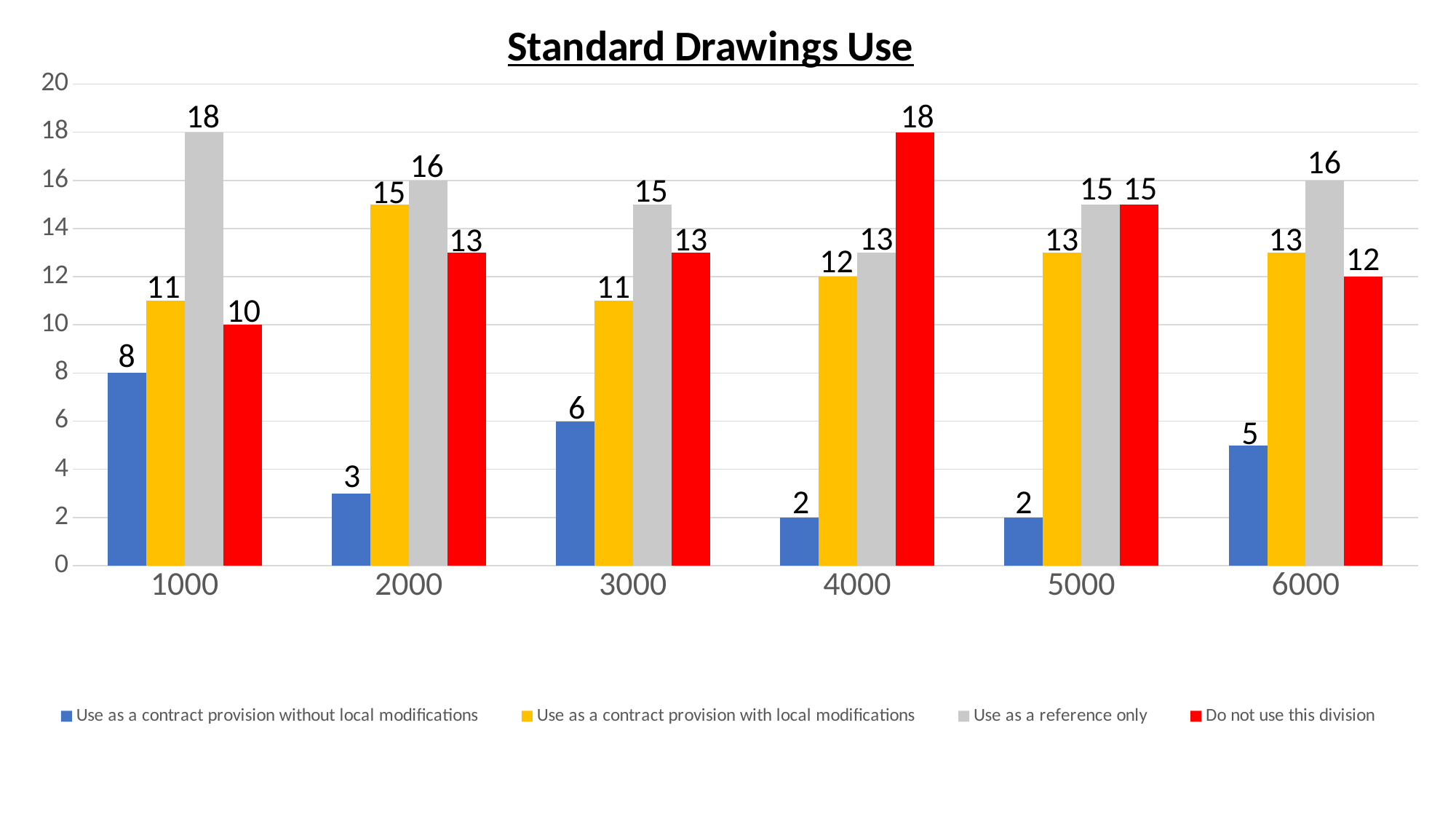

### Chart: Standard Drawings Use

| Category | Use as a contract provision without local modifications | Use as a contract provision with local modifications | Use as a reference only | Do not use this division |
|---|---|---|---|---|
| 1000 | 8.0 | 11.0 | 18.0 | 10.0 |
| 2000 | 3.0 | 15.0 | 16.0 | 13.0 |
| 3000 | 6.0 | 11.0 | 15.0 | 13.0 |
| 4000 | 2.0 | 12.0 | 13.0 | 18.0 |
| 5000 | 2.0 | 13.0 | 15.0 | 15.0 |
| 6000 | 5.0 | 13.0 | 16.0 | 12.0 |
18
18
16
16
15
15
15
15
13
13
13
13
13
12
12
11
11
10
8
6
5
3
2
2